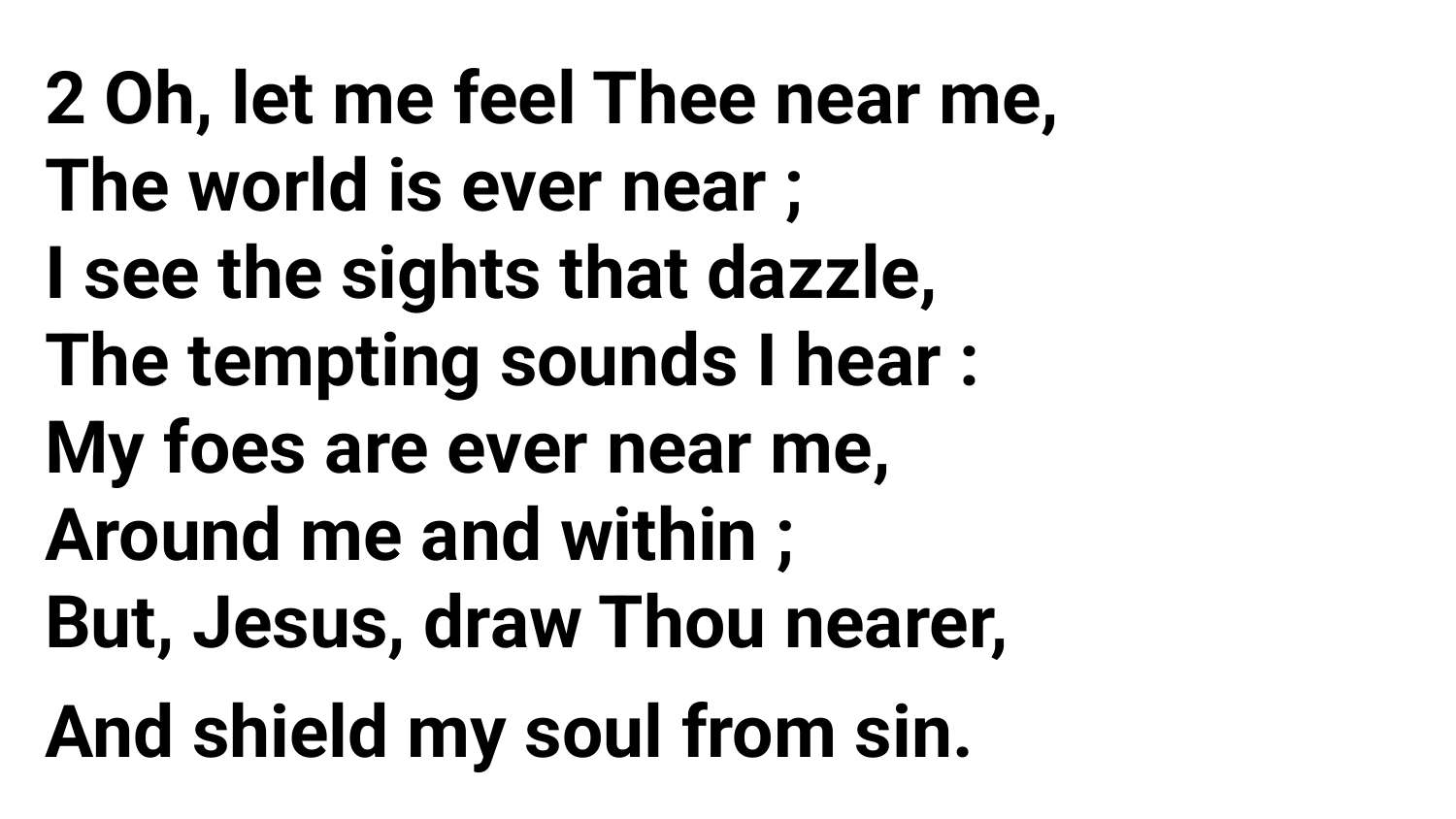

2 Oh, let me feel Thee near me,
The world is ever near ;
I see the sights that dazzle,
The tempting sounds I hear :
My foes are ever near me,
Around me and within ;
But, Jesus, draw Thou nearer,
And shield my soul from sin.